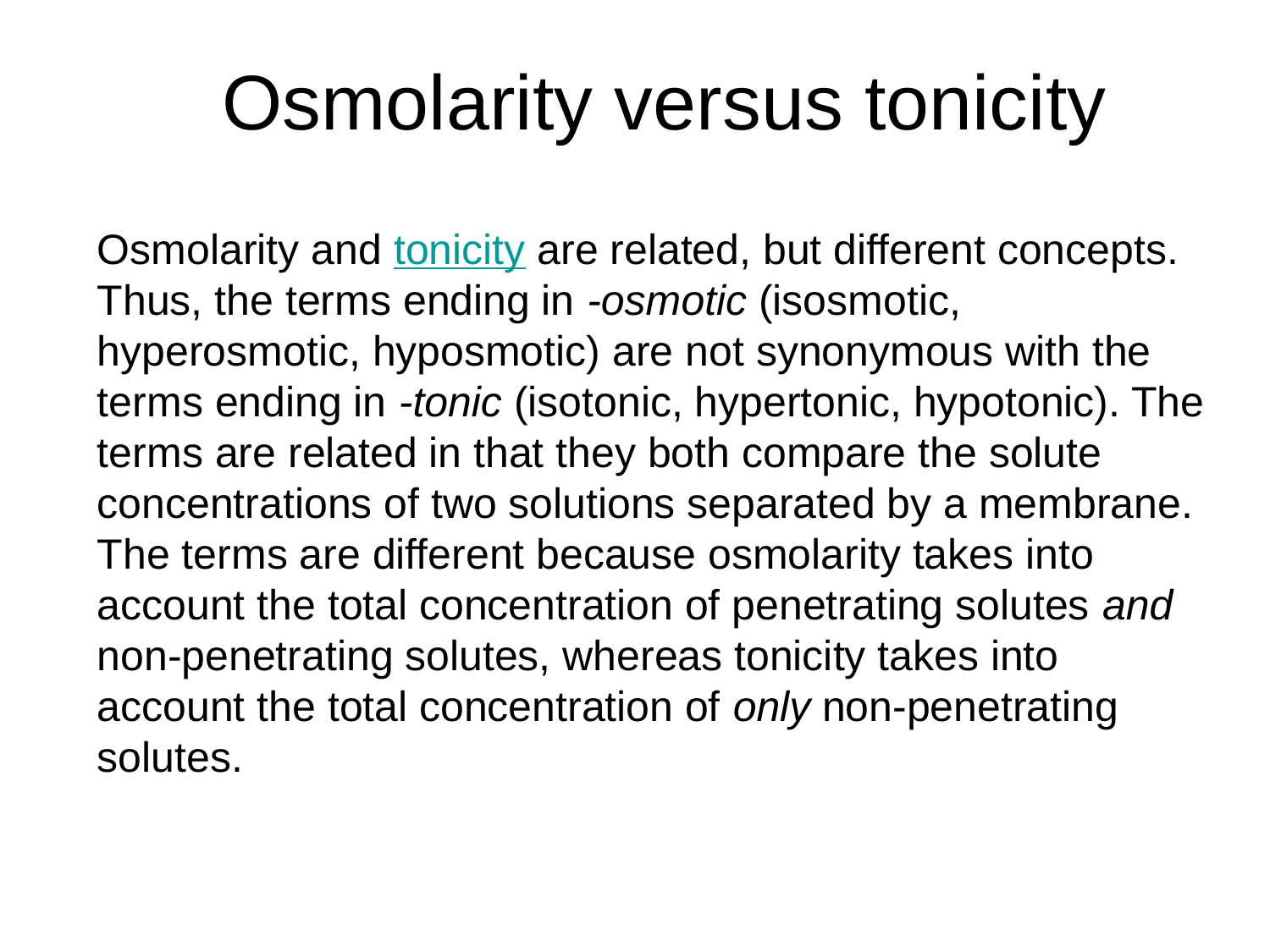

Osmolarity versus tonicity
Osmolarity and tonicity are related, but different concepts. Thus, the terms ending in -osmotic (isosmotic, hyperosmotic, hyposmotic) are not synonymous with the terms ending in -tonic (isotonic, hypertonic, hypotonic). The terms are related in that they both compare the solute concentrations of two solutions separated by a membrane. The terms are different because osmolarity takes into account the total concentration of penetrating solutes and non-penetrating solutes, whereas tonicity takes into account the total concentration of only non-penetrating solutes.